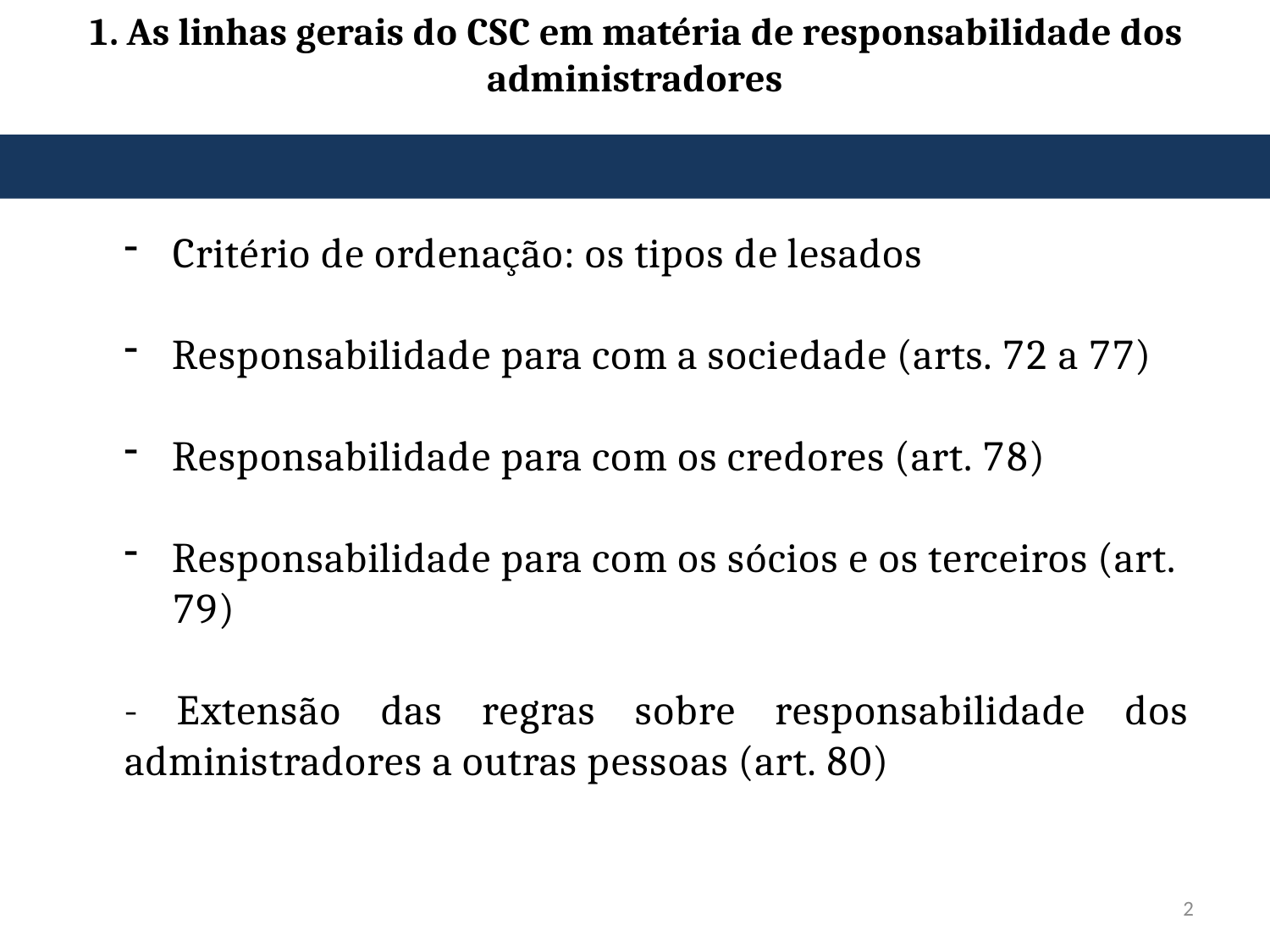

1. As linhas gerais do CSC em matéria de responsabilidade dos administradores

Critério de ordenação: os tipos de lesados

Responsabilidade para com a sociedade (arts. 72 a 77)

Responsabilidade para com os credores (art. 78)

Responsabilidade para com os sócios e os terceiros (art. 79)

- Extensão das regras sobre responsabilidade dos administradores a outras pessoas (art. 80)

2